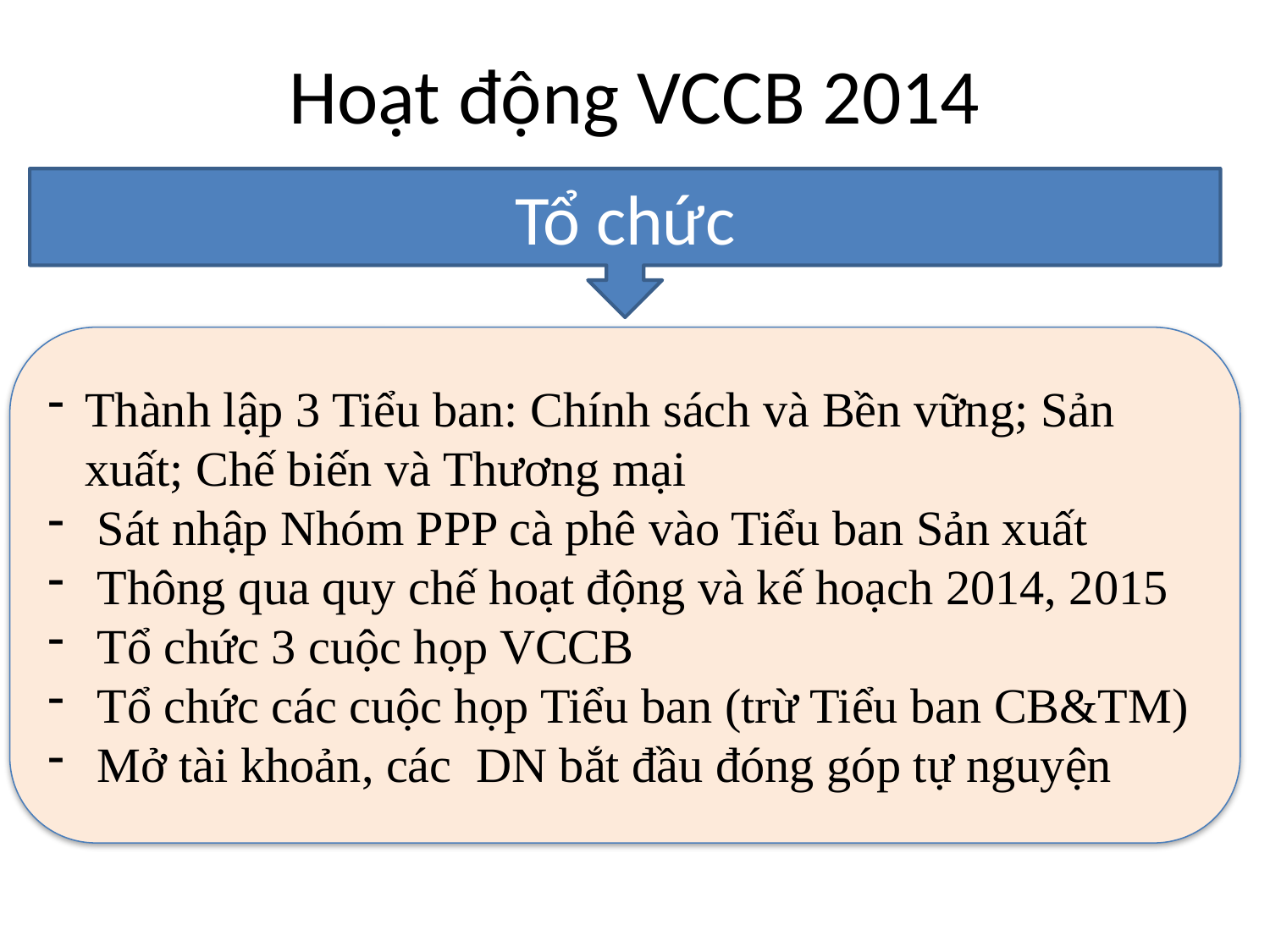

# Hoạt động VCCB 2014
Tổ chức
Thành lập 3 Tiểu ban: Chính sách và Bền vững; Sản xuất; Chế biến và Thương mại
 Sát nhập Nhóm PPP cà phê vào Tiểu ban Sản xuất
 Thông qua quy chế hoạt động và kế hoạch 2014, 2015
 Tổ chức 3 cuộc họp VCCB
 Tổ chức các cuộc họp Tiểu ban (trừ Tiểu ban CB&TM)
 Mở tài khoản, các  DN bắt đầu đóng góp tự nguyện